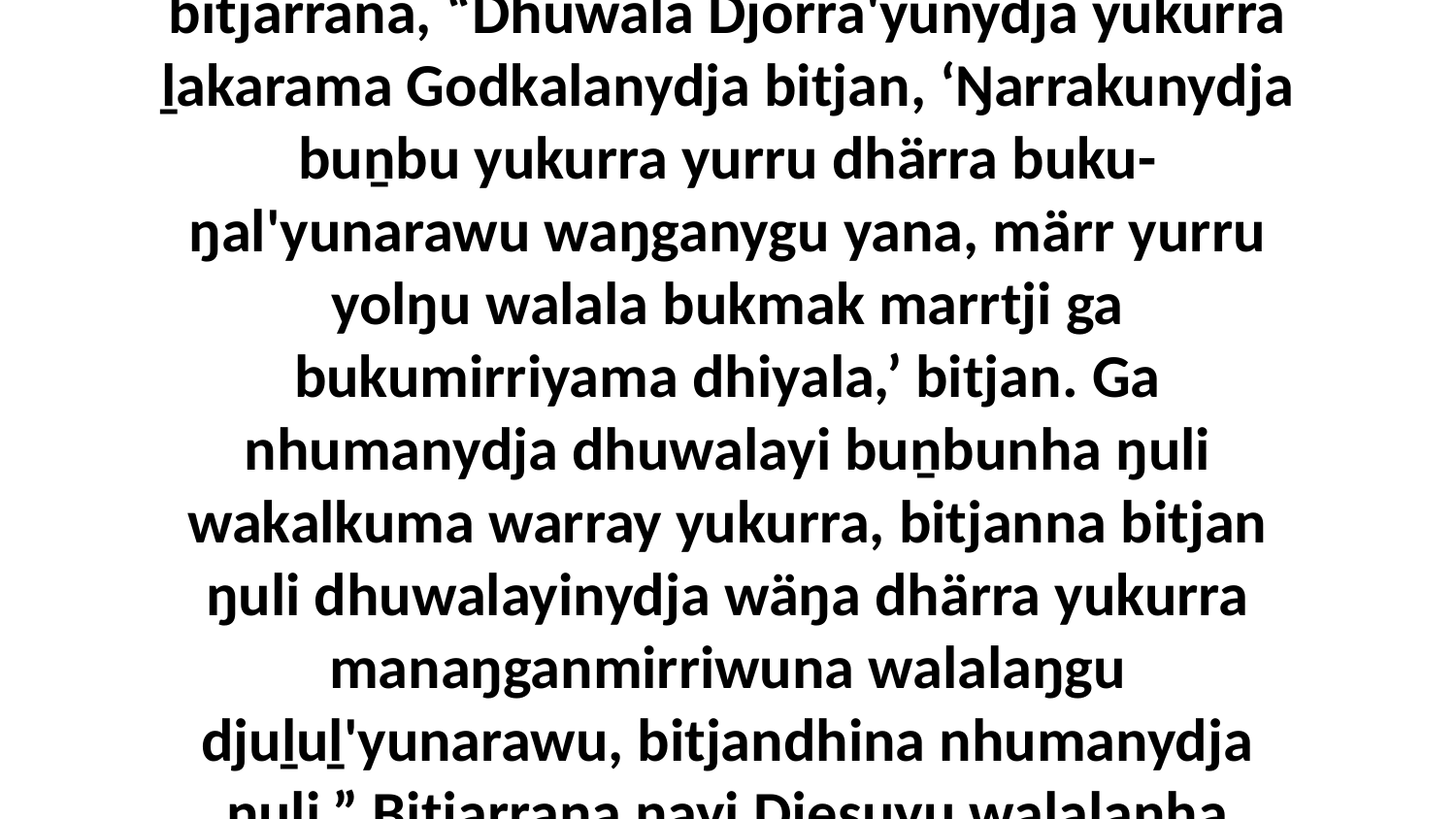

13 Bala ŋayi ḻakaraŋala yolŋu'-yulŋuwanydja bitjarrana, “Dhuwala Djorra'yunydja yukurra ḻakarama Godkalanydja bitjan, ‘Ŋarrakunydja buṉbu yukurra yurru dhärra buku-ŋal'yunarawu waŋganygu yana, märr yurru yolŋu walala bukmak marrtji ga bukumirriyama dhiyala,’ bitjan. Ga nhumanydja dhuwalayi buṉbunha ŋuli wakalkuma warray yukurra, bitjanna bitjan ŋuli dhuwalayinydja wäŋa dhärra yukurra manaŋganmirriwuna walalaŋgu djuḻuḻ'yunarawu, bitjandhina nhumanydja ŋuli.” Bitjarrana ŋayi Djesuyu walalanha dhawaṯmaraŋalanydja.